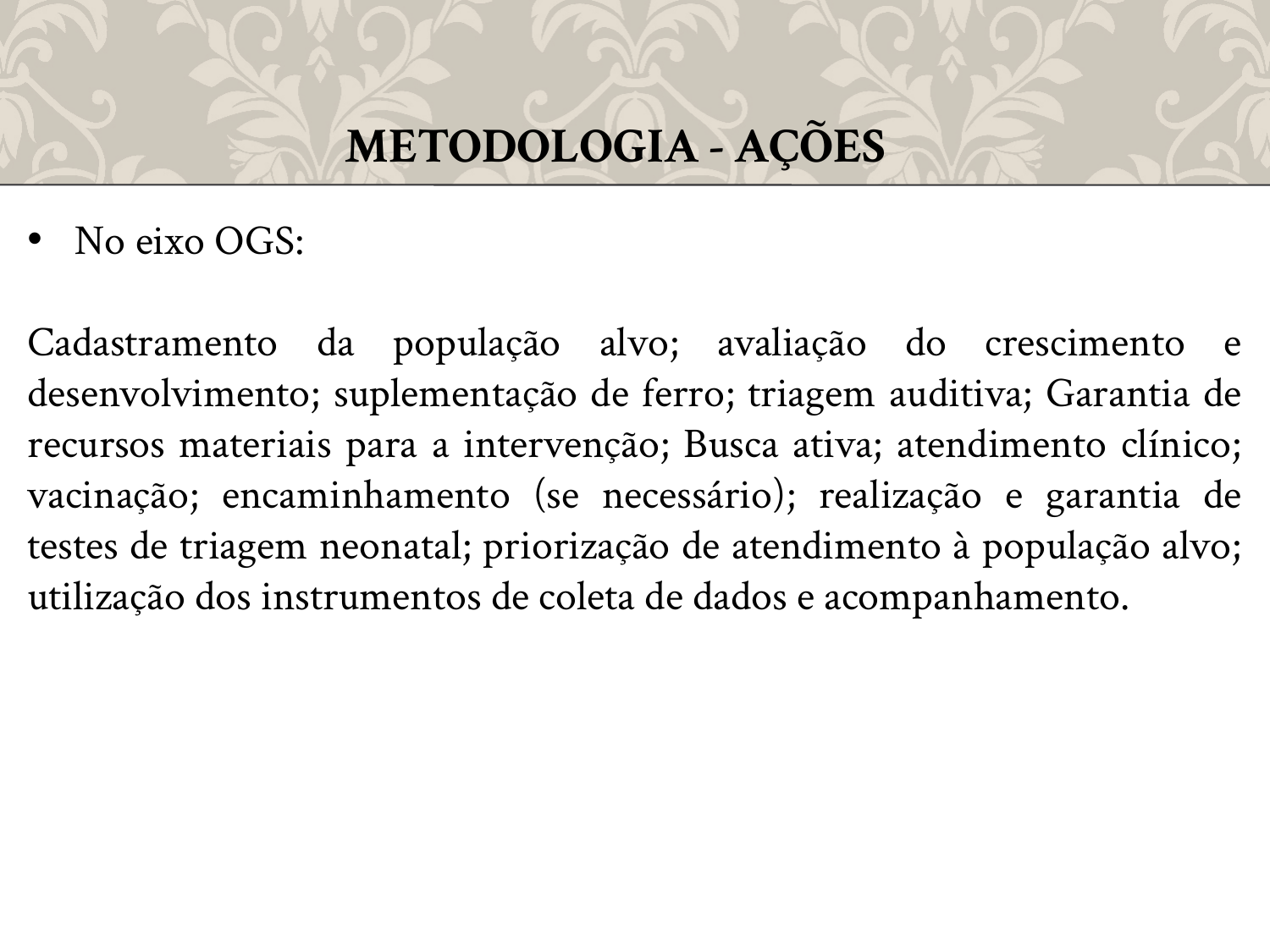

METODOLOGIA - AÇÕES
No eixo OGS:

Cadastramento da população alvo; avaliação do crescimento e desenvolvimento; suplementação de ferro; triagem auditiva; Garantia de recursos materiais para a intervenção; Busca ativa; atendimento clínico; vacinação; encaminhamento (se necessário); realização e garantia de testes de triagem neonatal; priorização de atendimento à população alvo; utilização dos instrumentos de coleta de dados e acompanhamento.